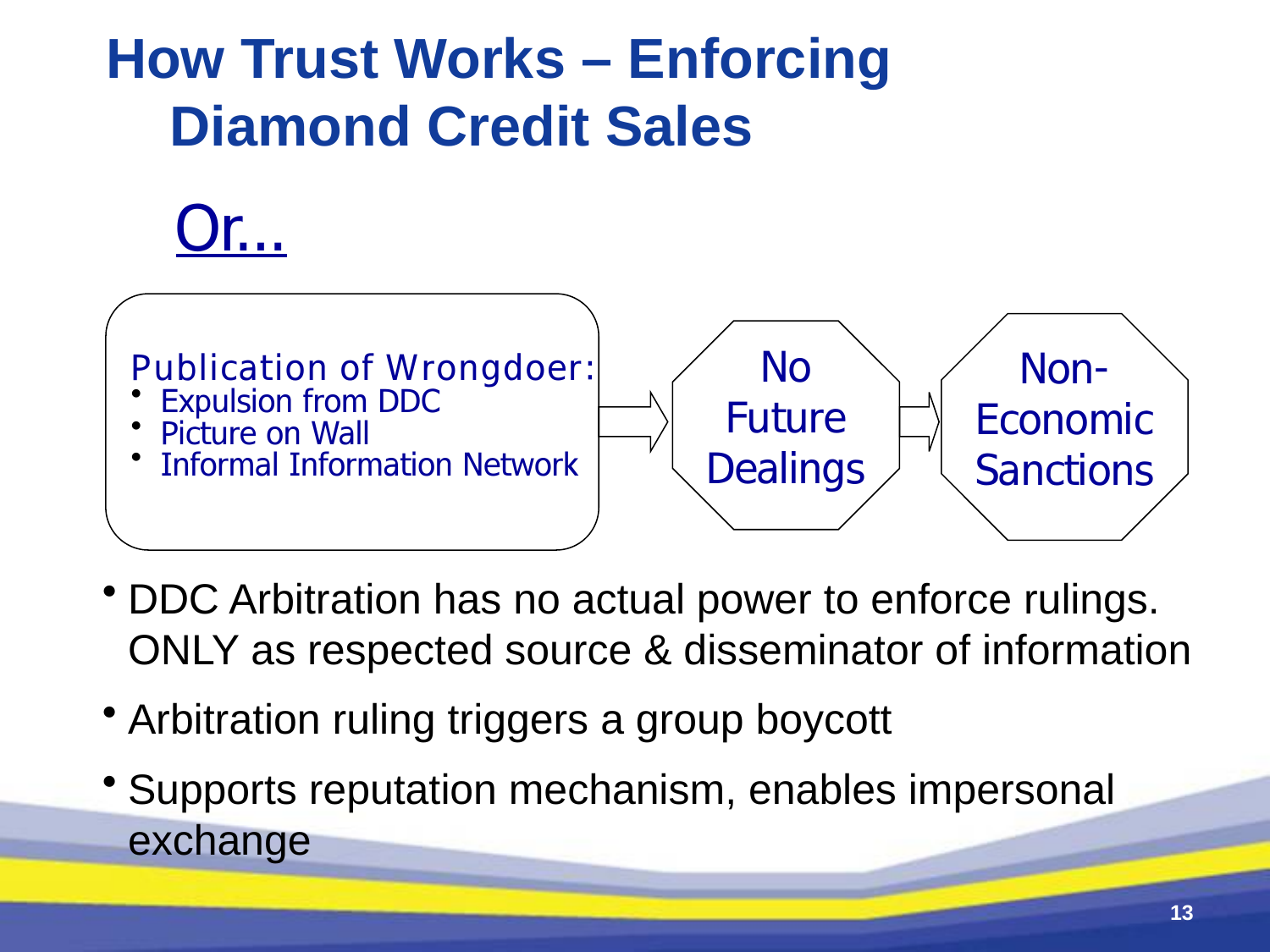

# How Trust Works – Enforcing Diamond Credit Sales
Or…
Publication of Wrongdoer:
Expulsion from DDC
Picture on Wall
Informal Information Network
Non-
Economic
Sanctions
No
Future
Dealings

DDC Arbitration has no actual power to enforce rulings.  ONLY as respected source & disseminator of information
Arbitration ruling triggers a group boycott
Supports reputation mechanism, enables impersonal exchange

13